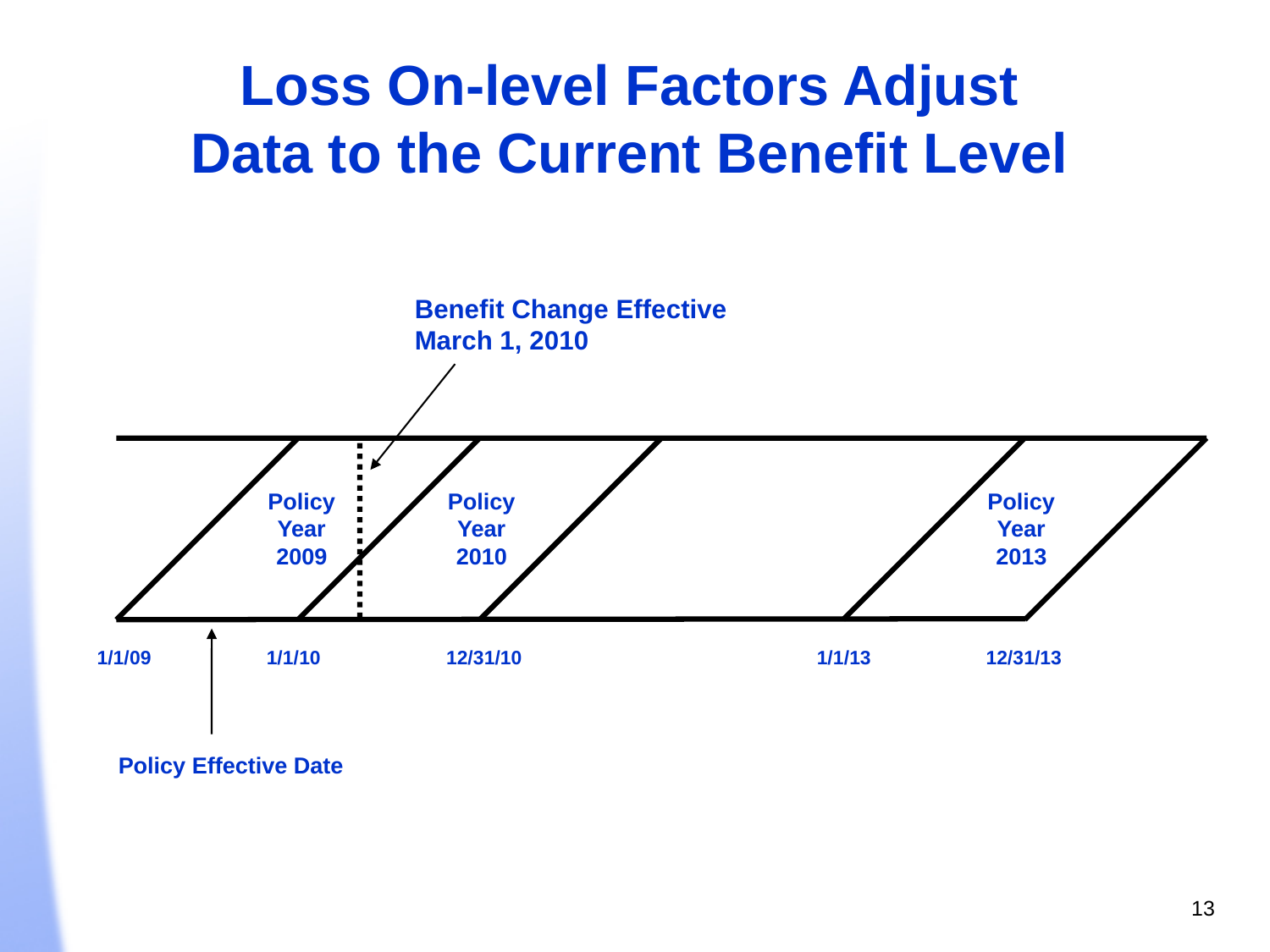

Loss On-level Factors Adjust
Data to the Current Benefit Level
Benefit Change Effective March 1, 2010

Policy Year
2009
Policy Year
2010
Policy Year
2013

1/1/09
1/1/10
12/31/10
1/1/13
12/31/13
Policy Effective Date
13